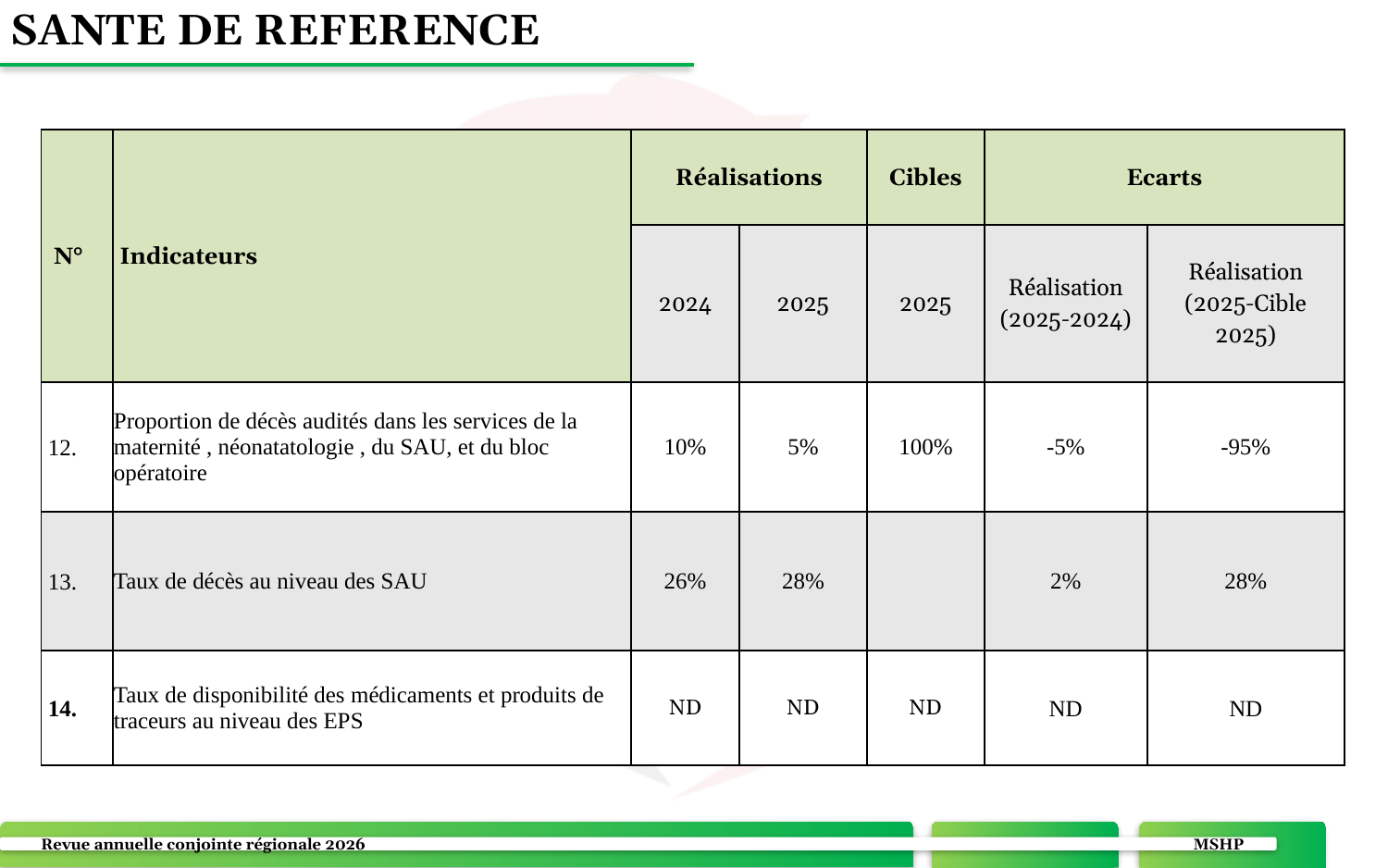

SANTE DE REFERENCE
| N° | Indicateurs | Réalisations |  | Cibles | Ecarts |  |
| --- | --- | --- | --- | --- | --- | --- |
|  |  | 2024 | 2025 | 2025 | Réalisation (2025-2024) | Réalisation (2025-Cible 2025) |
| 12. | Proportion de décès audités dans les services de la maternité , néonatatologie , du SAU, et du bloc opératoire | 10% | 5% | 100% | -5% | -95% |
| 13. | Taux de décès au niveau des SAU | 26% | 28% |  | 2% | 28% |
| 14. | Taux de disponibilité des médicaments et produits de traceurs au niveau des EPS | ND | ND | ND | ND | ND |